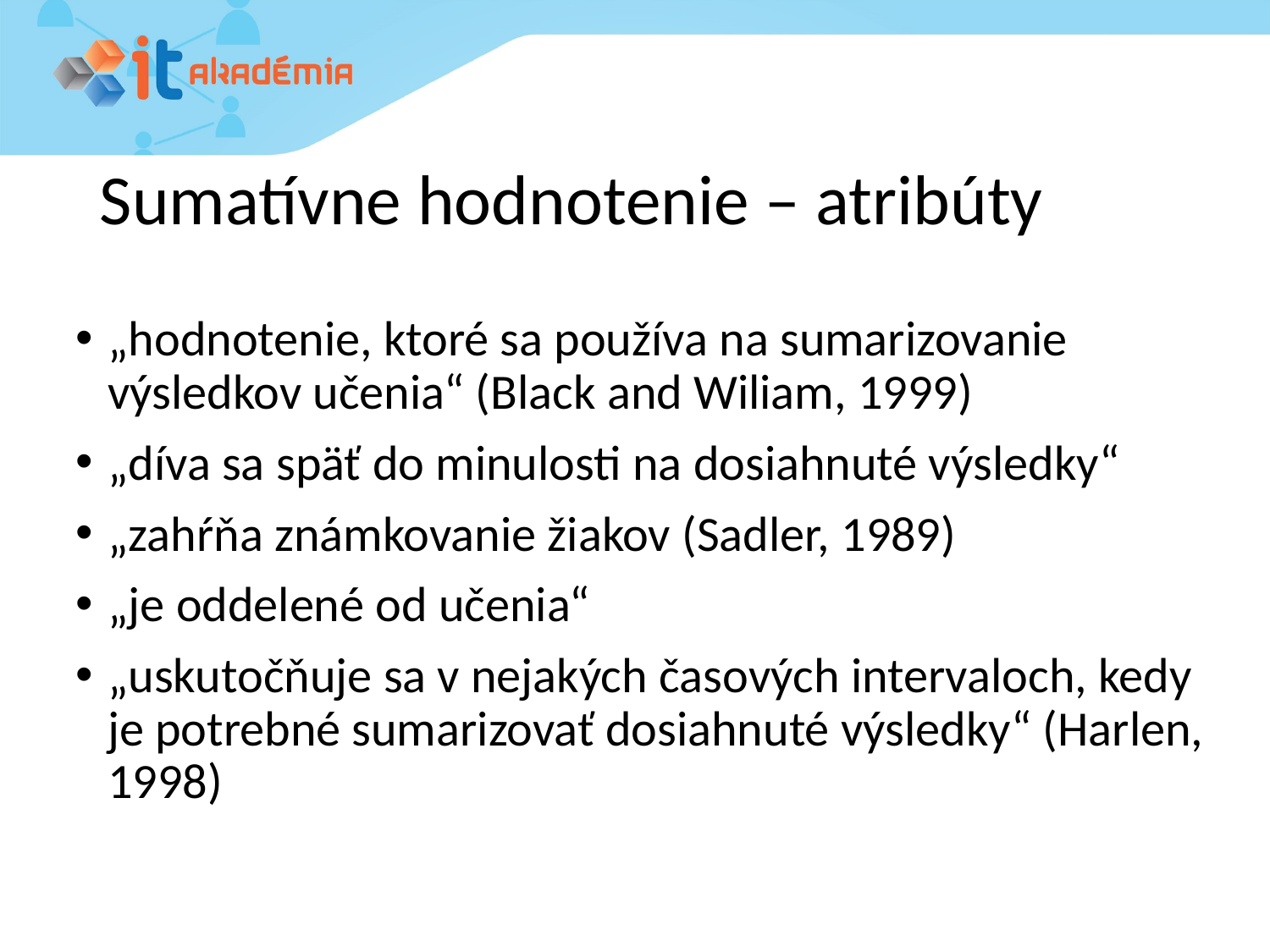

# Sumatívne hodnotenie – atribúty
„hodnotenie, ktoré sa používa na sumarizovanie výsledkov učenia“ (Black and Wiliam, 1999)
„díva sa späť do minulosti na dosiahnuté výsledky“
„zahŕňa známkovanie žiakov (Sadler, 1989)
„je oddelené od učenia“
„uskutočňuje sa v nejakých časových intervaloch, kedy je potrebné sumarizovať dosiahnuté výsledky“ (Harlen, 1998)